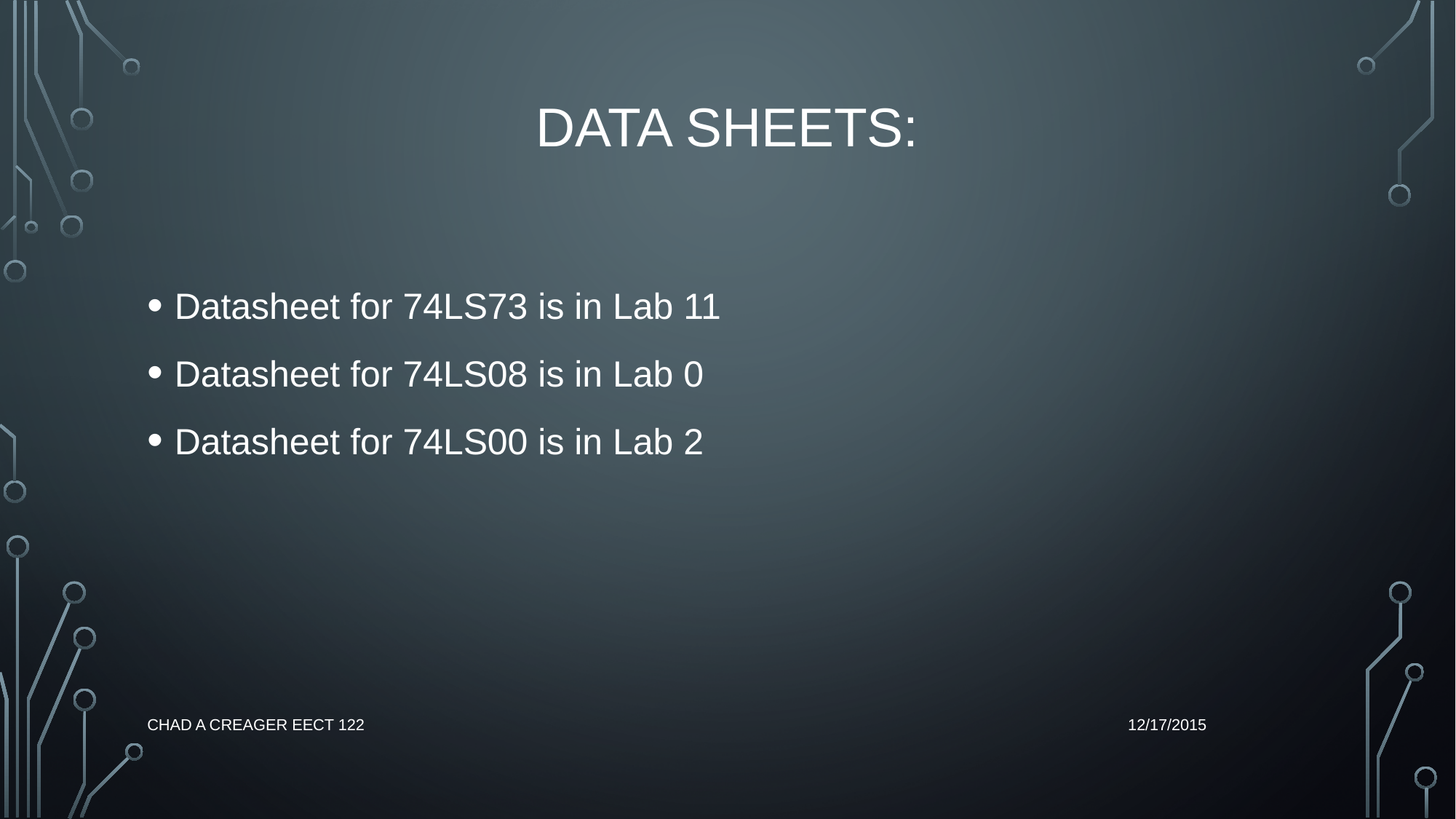

# Data Sheets:
Datasheet for 74LS73 is in Lab 11
Datasheet for 74LS08 is in Lab 0
Datasheet for 74LS00 is in Lab 2

Chad A Creager EECT 122
12/17/2015